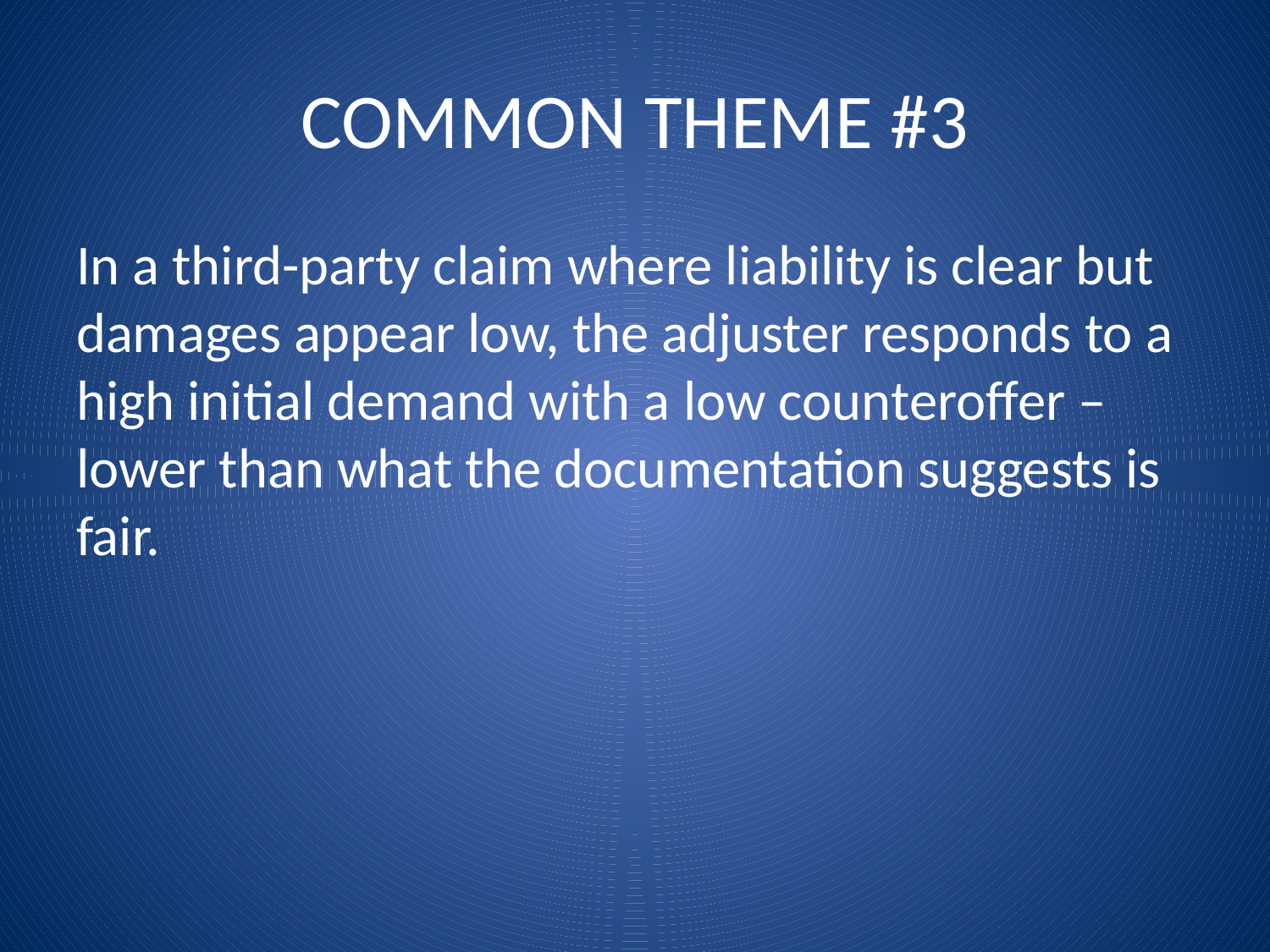

# COMMON THEME #3
In a third-party claim where liability is clear but damages appear low, the adjuster responds to a high initial demand with a low counteroffer – lower than what the documentation suggests is fair.